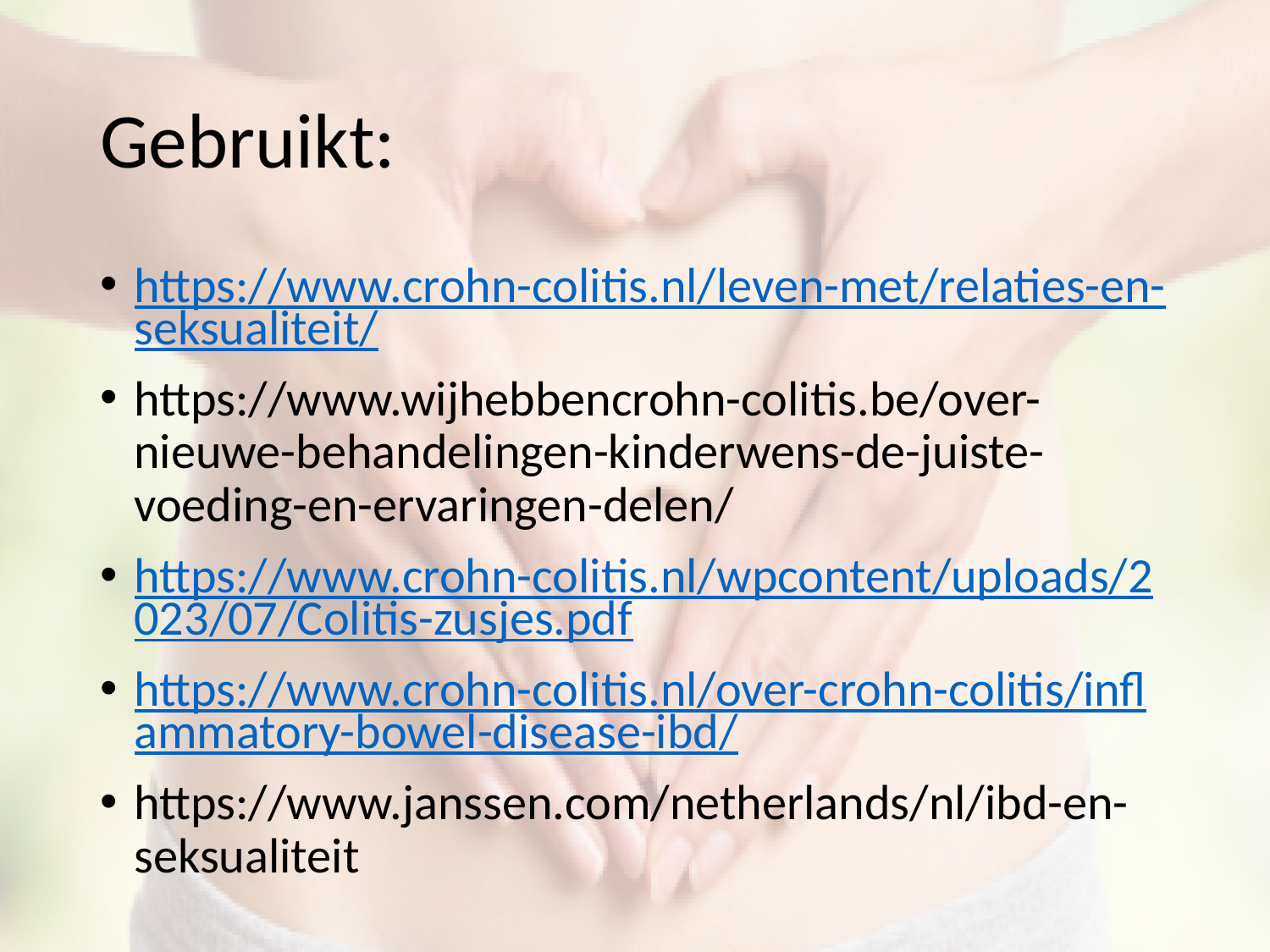

# Gebruikt:
https://www.crohn-colitis.nl/leven-met/relaties-en-seksualiteit/
https://www.wijhebbencrohn-colitis.be/over-nieuwe-behandelingen-kinderwens-de-juiste-voeding-en-ervaringen-delen/
https://www.crohn-colitis.nl/wpcontent/uploads/2023/07/Colitis-zusjes.pdf
https://www.crohn-colitis.nl/over-crohn-colitis/inflammatory-bowel-disease-ibd/
https://www.janssen.com/netherlands/nl/ibd-en-seksualiteit